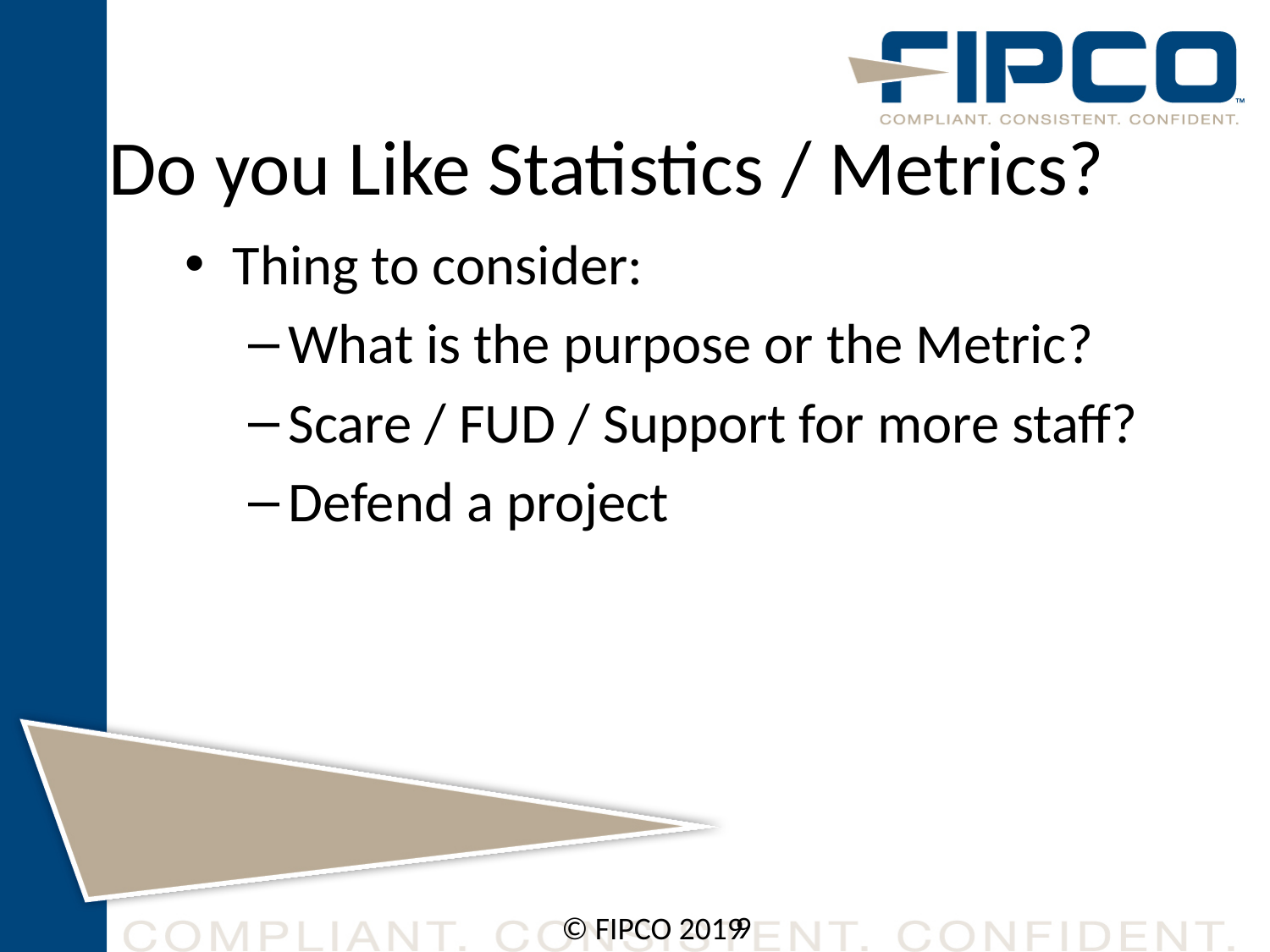

# Do you Like Statistics / Metrics?
Thing to consider:
What is the purpose or the Metric?
Scare / FUD / Support for more staff?
Defend a project